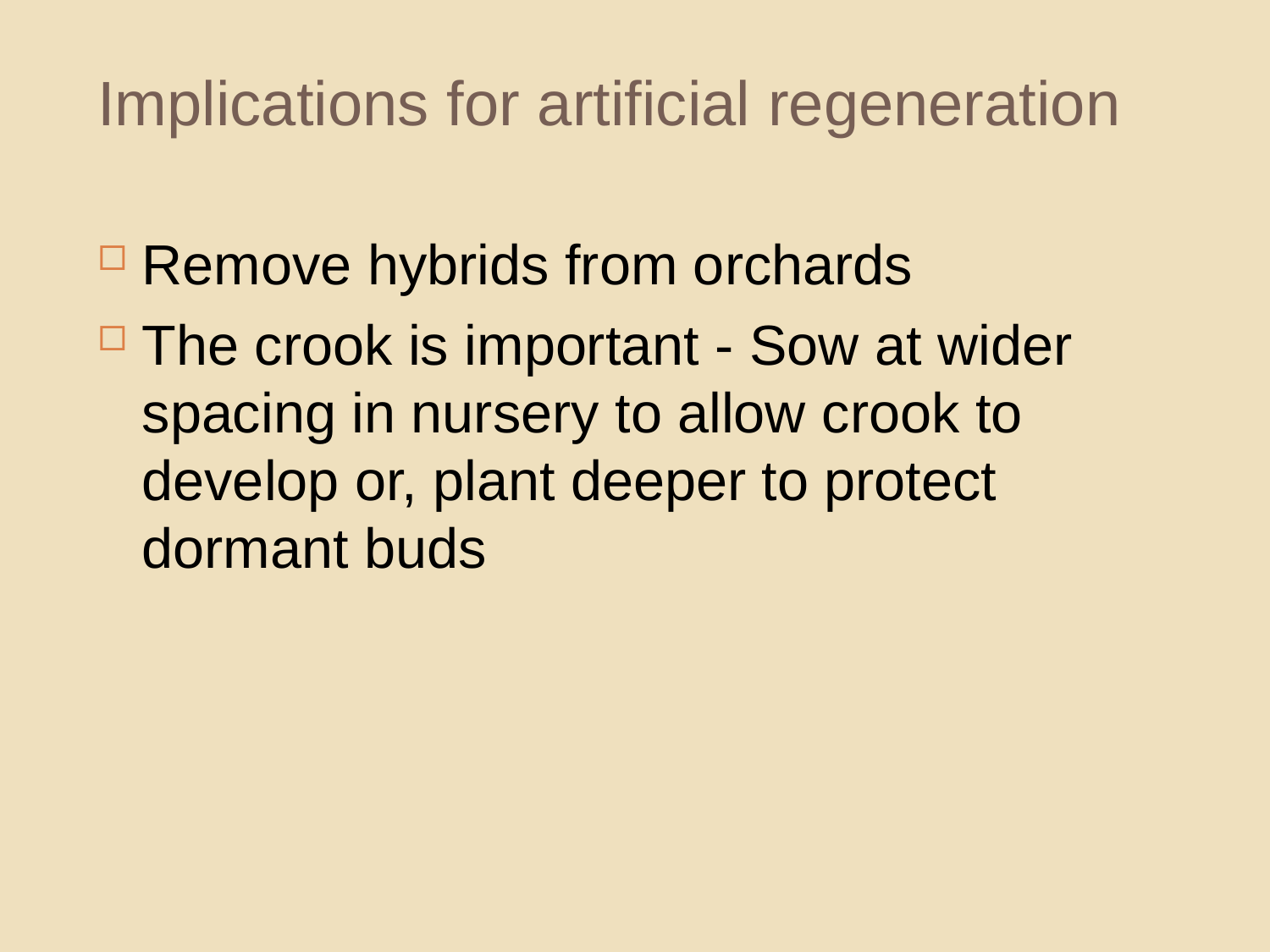

# Implications for artificial regeneration
Remove hybrids from orchards
The crook is important - Sow at wider spacing in nursery to allow crook to develop or, plant deeper to protect dormant buds